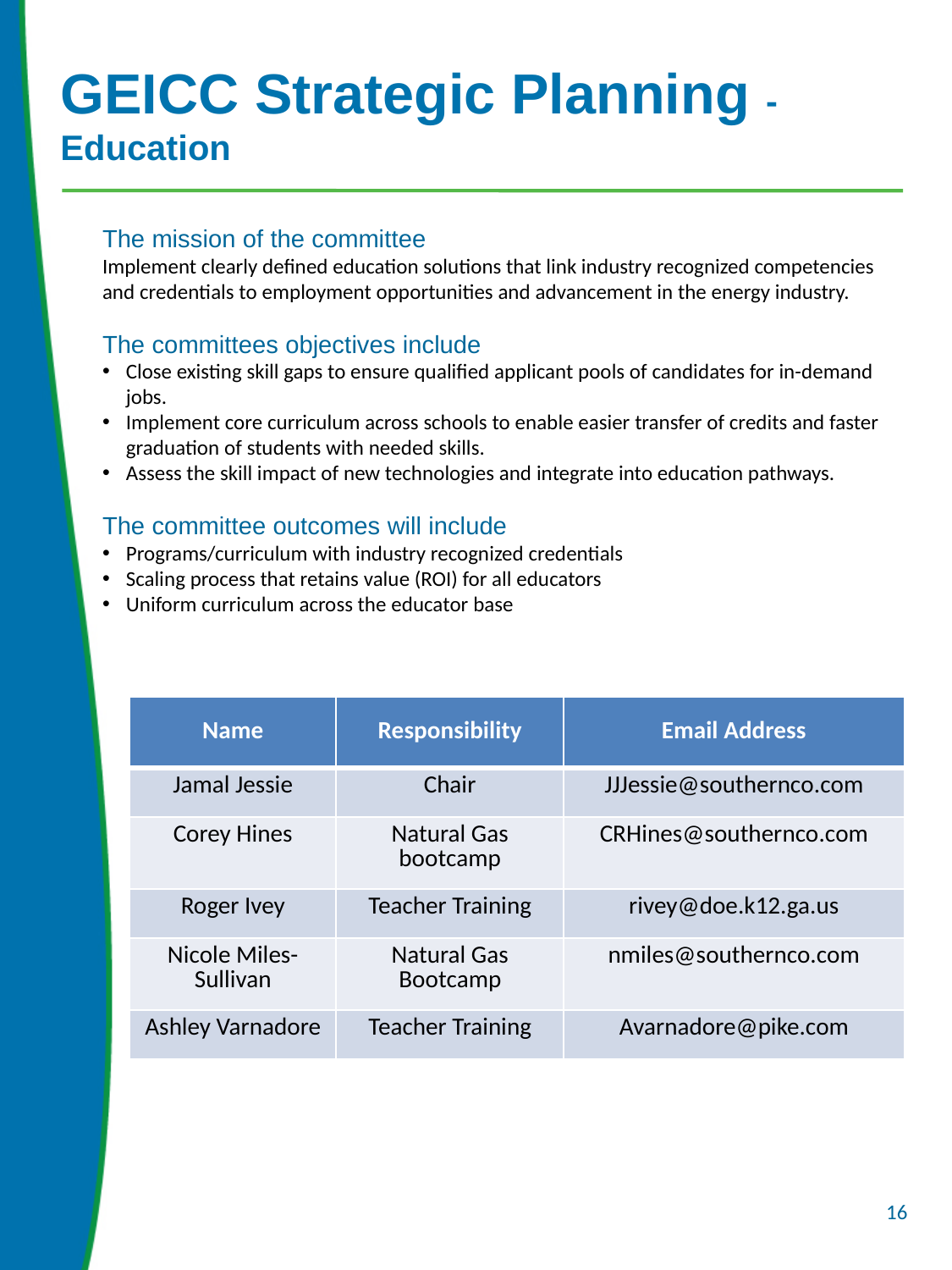

# GEICC Strategic Planning - Education
The mission of the committee
Implement clearly defined education solutions that link industry recognized competencies and credentials to employment opportunities and advancement in the energy industry.
The committees objectives include
Close existing skill gaps to ensure qualified applicant pools of candidates for in-demand jobs.
Implement core curriculum across schools to enable easier transfer of credits and faster graduation of students with needed skills.
Assess the skill impact of new technologies and integrate into education pathways.
The committee outcomes will include
Programs/curriculum with industry recognized credentials
Scaling process that retains value (ROI) for all educators
Uniform curriculum across the educator base
| Name | Responsibility | Email Address |
| --- | --- | --- |
| Jamal Jessie | Chair | JJJessie@southernco.com |
| Corey Hines | Natural Gas bootcamp | CRHines@southernco.com |
| Roger Ivey | Teacher Training | rivey@doe.k12.ga.us |
| Nicole Miles-Sullivan | Natural Gas Bootcamp | nmiles@southernco.com |
| Ashley Varnadore | Teacher Training | Avarnadore@pike.com |
16